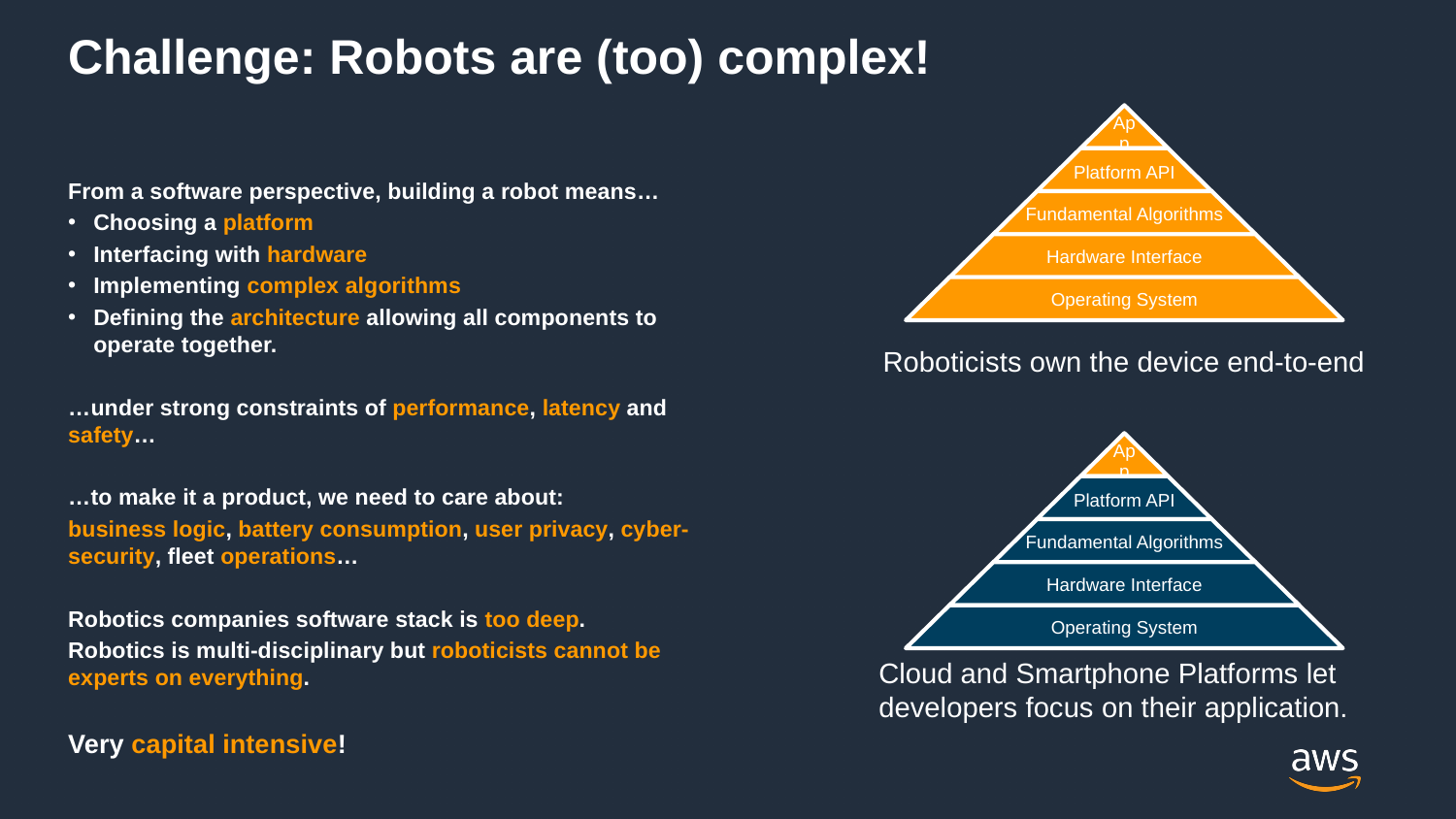

# Challenge: Robots are (too) complex!
App
Platform API
Fundamental Algorithms
Hardware Interface
Operating System
From a software perspective, building a robot means…
Choosing a platform
Interfacing with hardware
Implementing complex algorithms
Defining the architecture allowing all components to operate together.

…under strong constraints of performance, latency and safety…

…to make it a product, we need to care about:
business logic, battery consumption, user privacy, cyber-security, fleet operations…

Robotics companies software stack is too deep.
Robotics is multi-disciplinary but roboticists cannot be experts on everything.

Very capital intensive!
Roboticists own the device end-to-end
App
Platform API
Fundamental Algorithms
Hardware Interface
Operating System
Cloud and Smartphone Platforms let developers focus on their application.